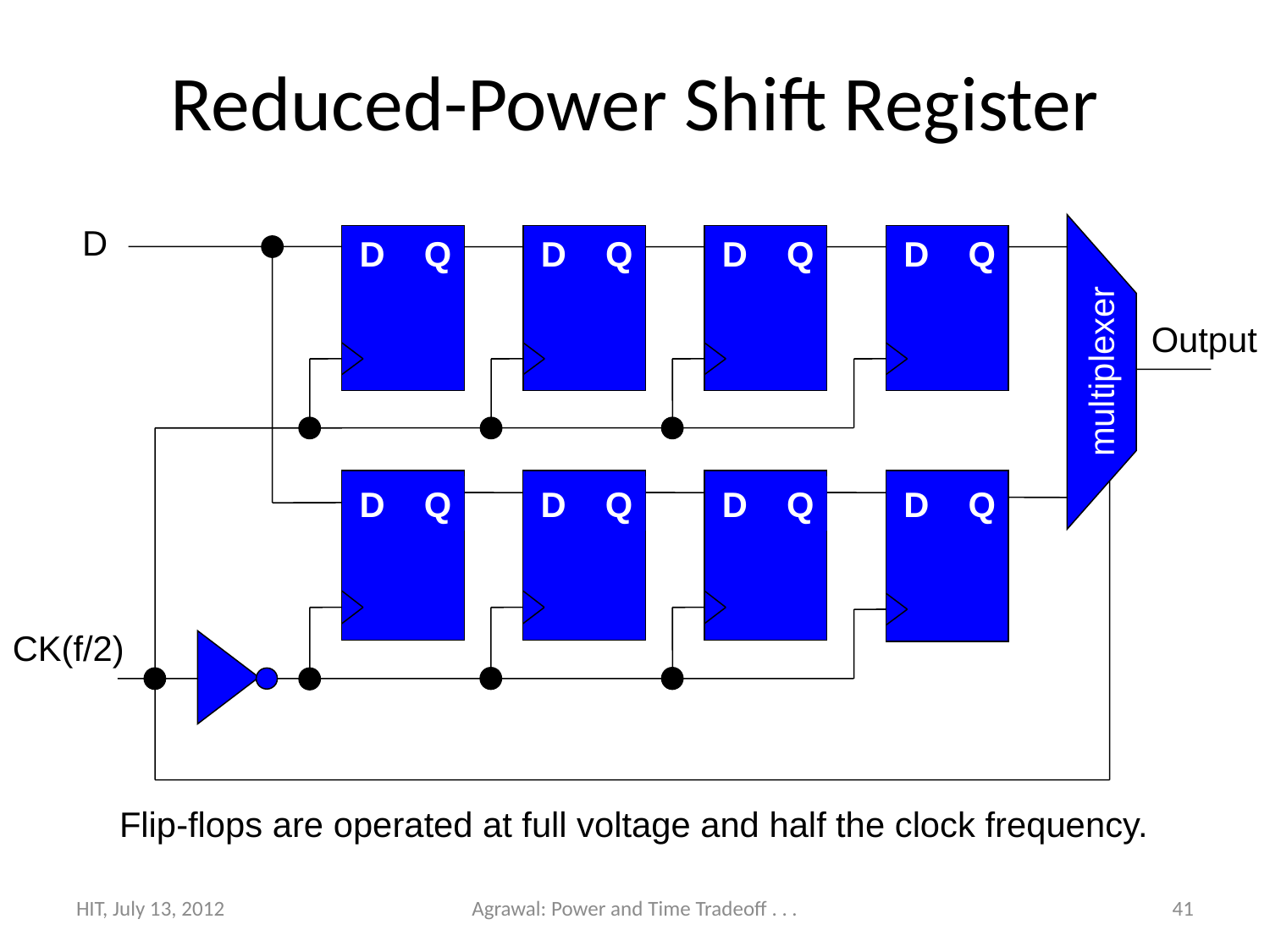

# Reduced-Power Shift Register
D

D    Q

D    Q

D    Q

D    Q

Output

multiplexer

D    Q
D    Q
D    Q
D    Q

CK(f/2)

Flip-flops are operated at full voltage and half the clock frequency.
HIT, July 13, 2012
Agrawal: Power and Time Tradeoff . . .
41